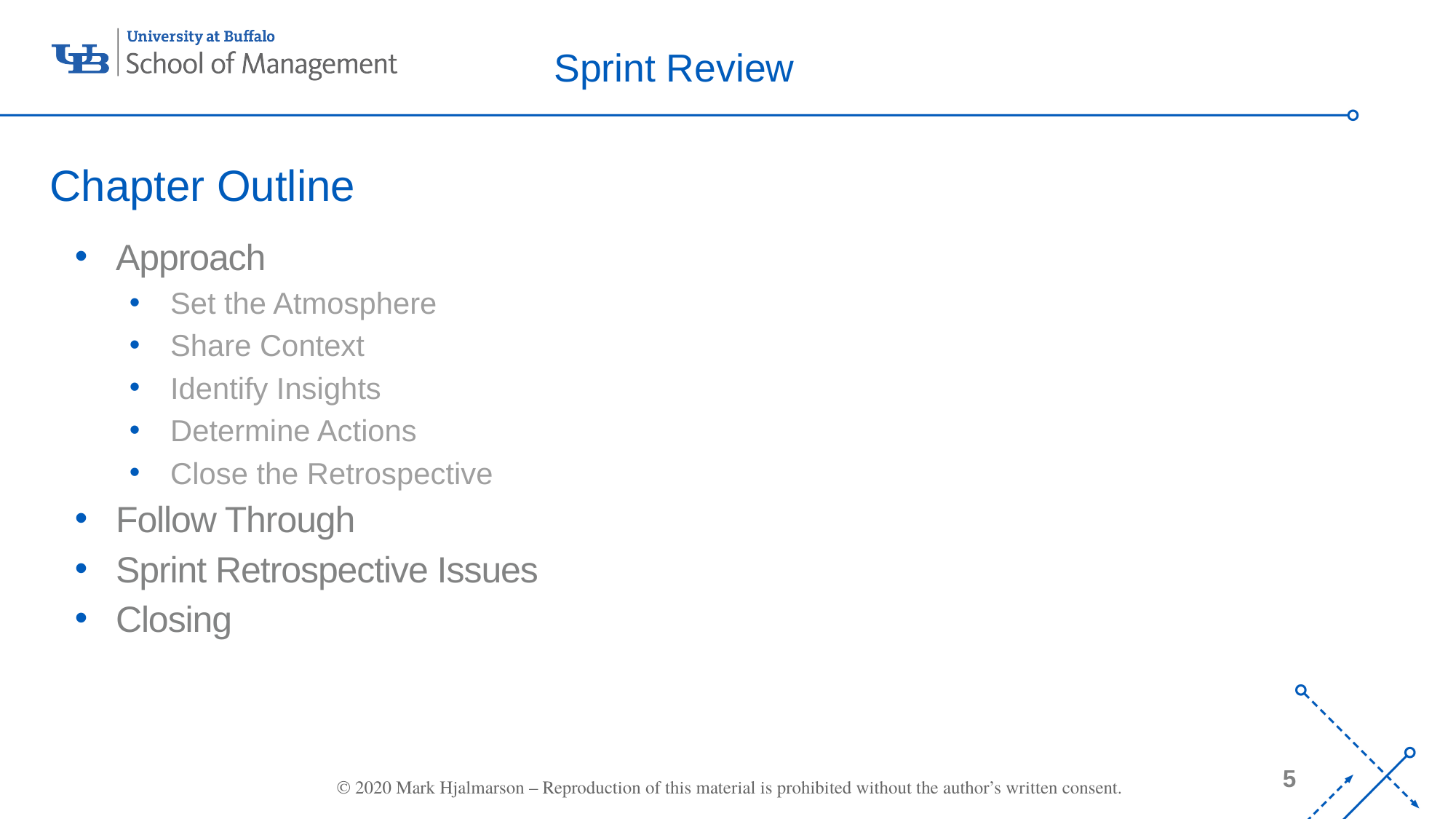

# Sprint Review
Chapter Outline
Approach
Set the Atmosphere
Share Context
Identify Insights
Determine Actions
Close the Retrospective
Follow Through
Sprint Retrospective Issues
Closing